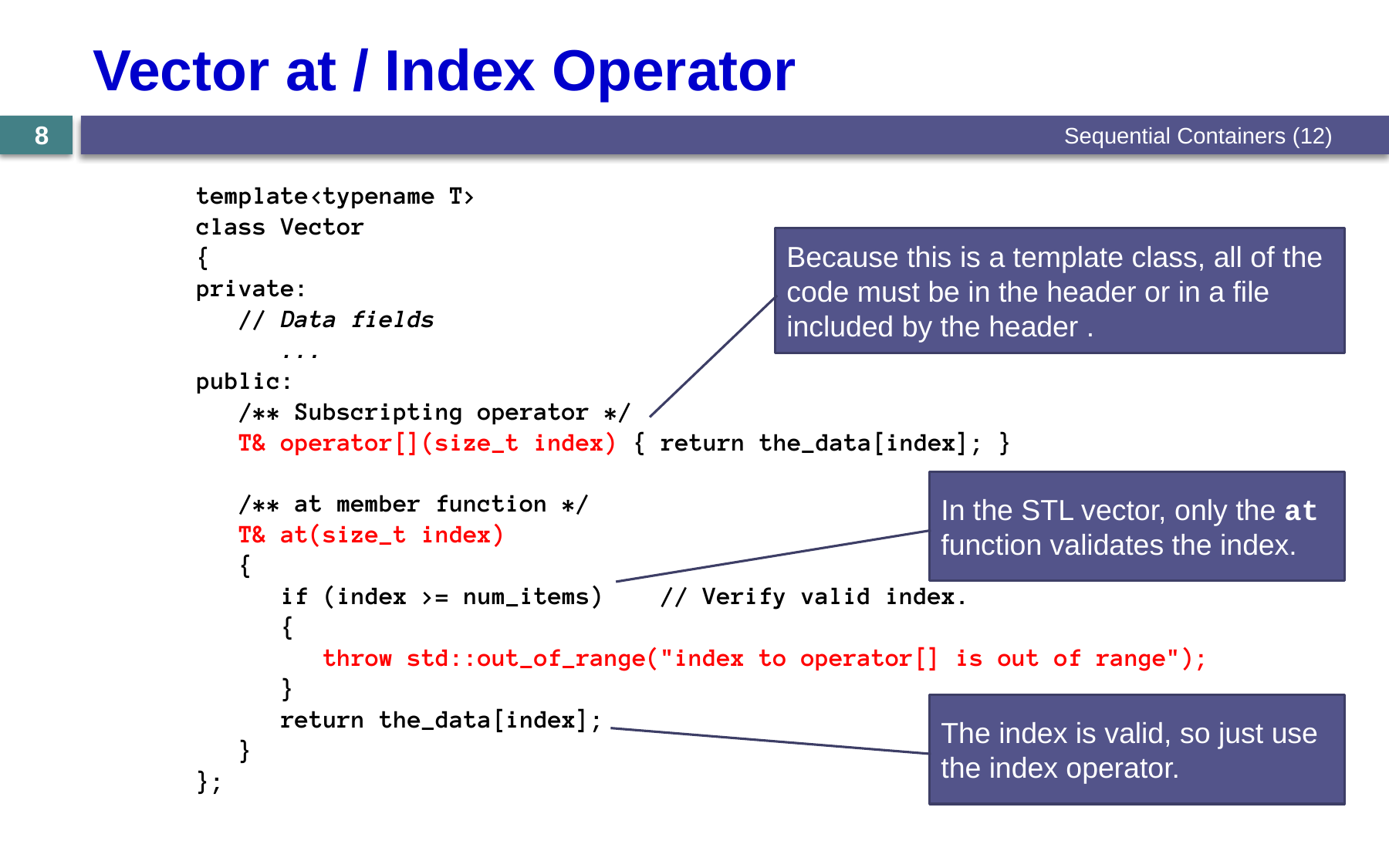

# Vector at / Index Operator
Sequential Containers (12)
8
template<typename T>
class Vector
{
private:
   // Data fields
      ...
public:
   /** Subscripting operator */
   T& operator[](size_t index) { return the_data[index]; }

   /** at member function */
   T& at(size_t index)
   {
      if (index >= num_items)    // Verify valid index.
      {
         throw std::out_of_range("index to operator[] is out of range");
      }
      return the_data[index];
   }
};
Because this is a template class, all of the code must be in the header or in a file included by the header .
In the STL vector, only the at function validates the index.
The index is valid, so just use the index operator.